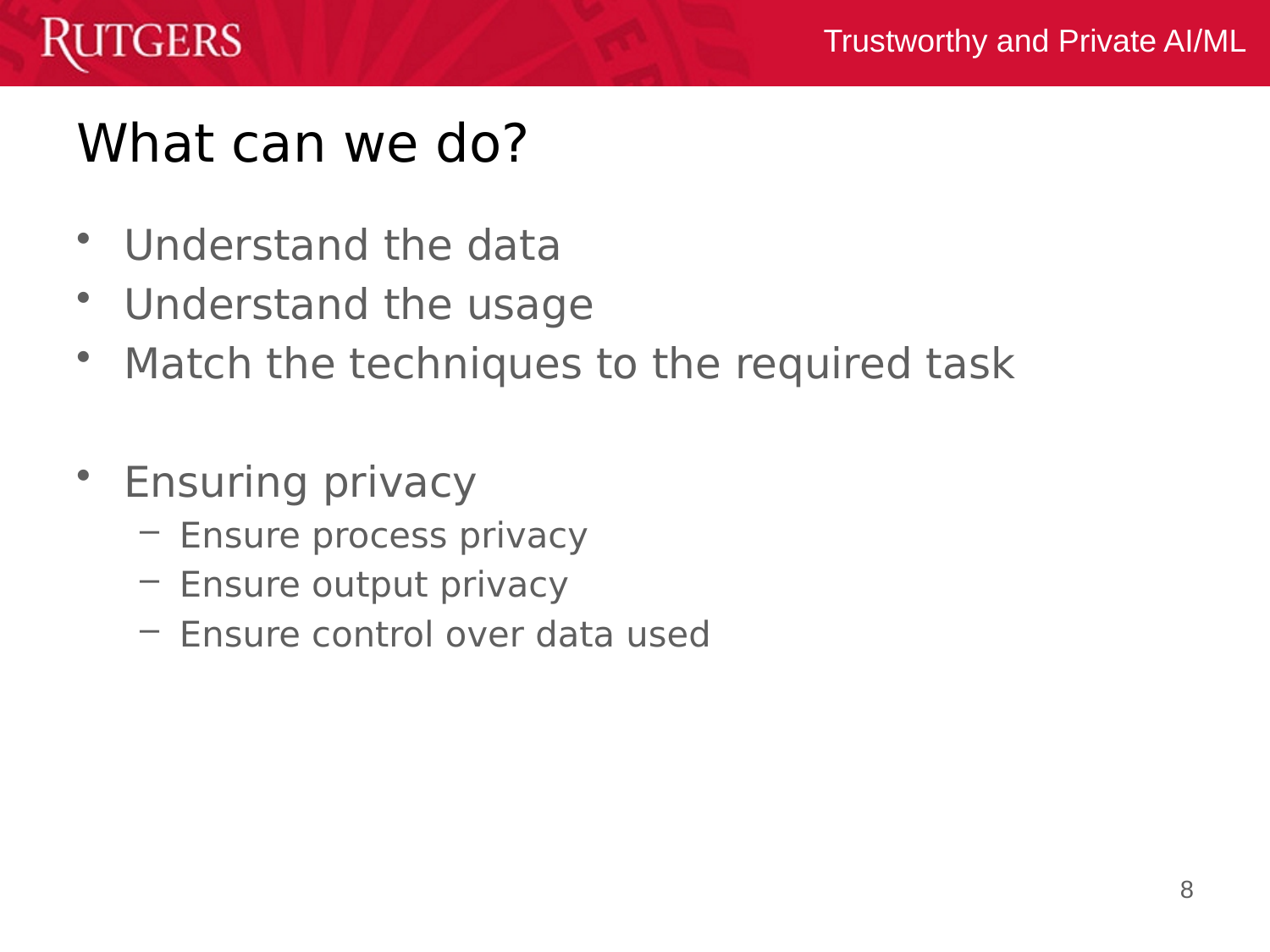

# What can we do?
Understand the data
Understand the usage
Match the techniques to the required task

Ensuring privacy
Ensure process privacy
Ensure output privacy
Ensure control over data used
8